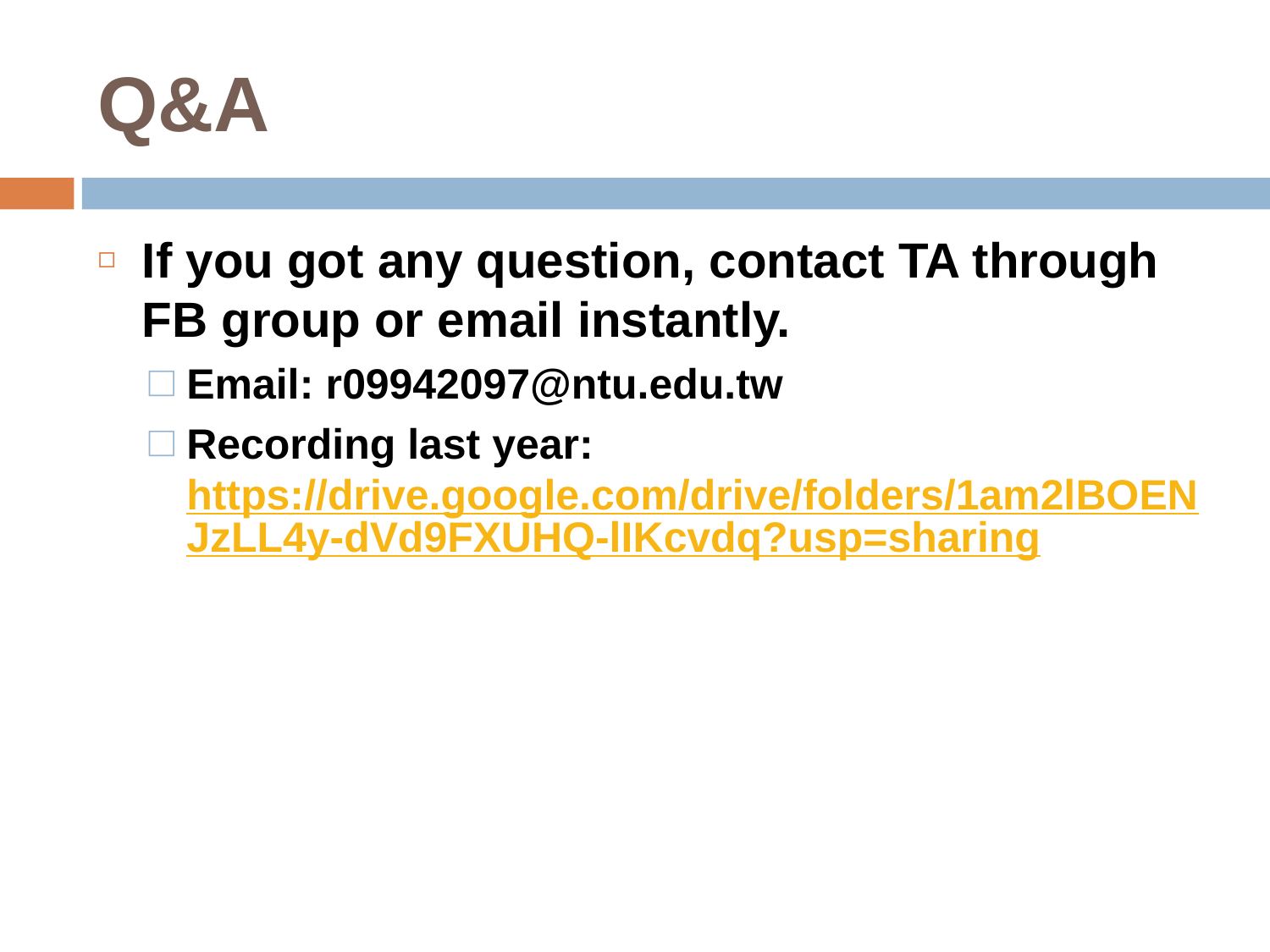

# Q&A
If you got any question, contact TA through FB group or email instantly.
Email: r09942097@ntu.edu.tw
Recording last year: https://drive.google.com/drive/folders/1am2lBOENJzLL4y-dVd9FXUHQ-lIKcvdq?usp=sharing